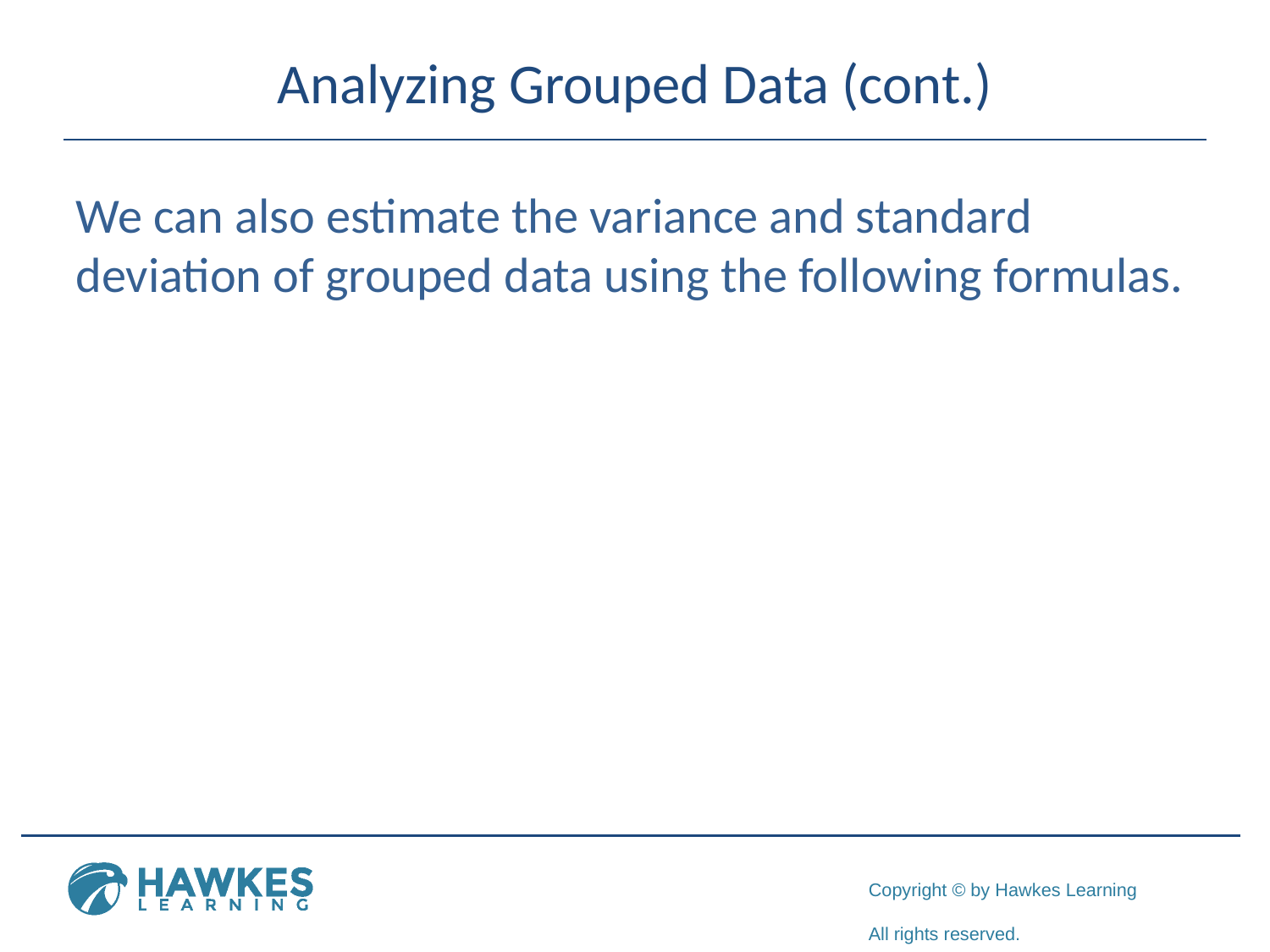

# Analyzing Grouped Data (cont.)
We can also estimate the variance and standard deviation of grouped data using the following formulas.